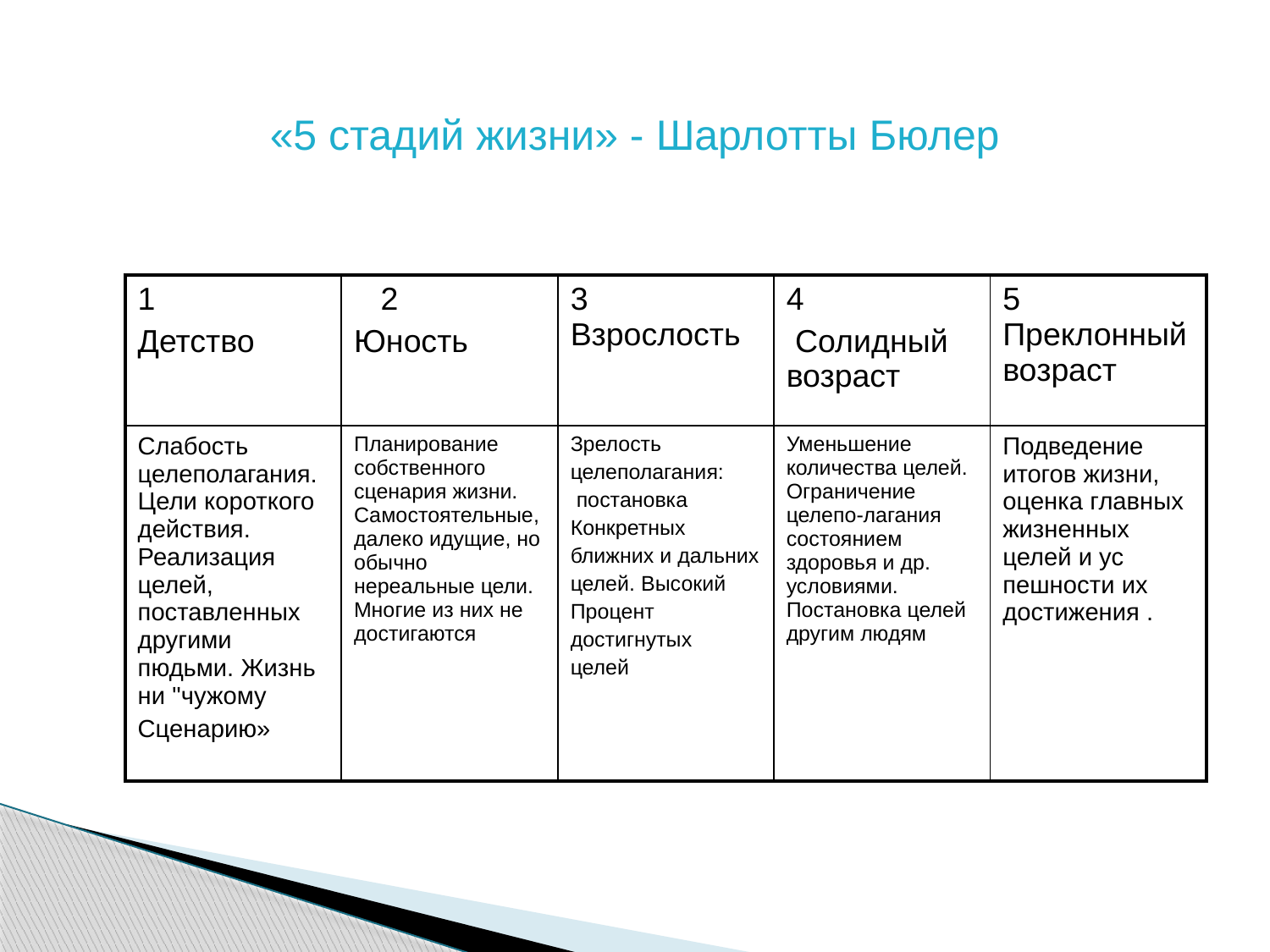

# «5 стадий жизни» - Шарлотты Бюлер
| 1 Детство | 2 Юность | 3 Взрослость | 4 Солидный возраст | 5 Преклонный возраст |
| --- | --- | --- | --- | --- |
| Слабость целеполагания. Цели короткого действия. Реализация целей, поставленных другими пюдьми. Жизнь ни "чужому Сценарию» | Планирование собственного сценария жизни. Самостоятельные, далеко идущие, но обычно нереальные цели. Многие из них не достигаются | Зрелость целеполагания: постановка Конкретных ближних и дальних целей. Высокий Процент достигнутых целей | Уменьшение количества целей. Ог­раничение целепо-лагания состояни­ем здоровья и др. условиями. Постановка целей другим людям | Подведение итогов жизни, оценка главных жизненных целей и ус­пешности их достижения . |